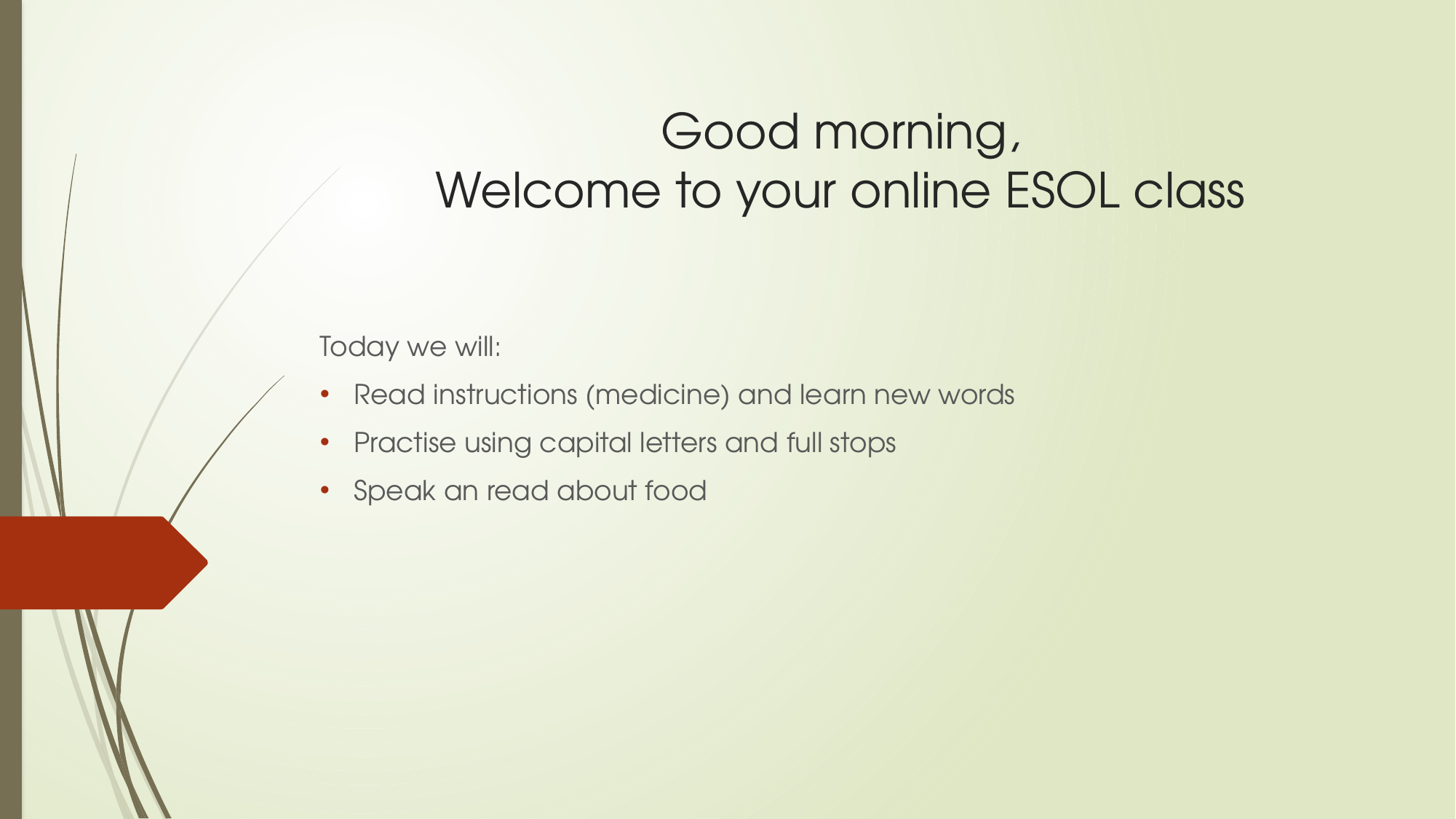

# Good morning, Welcome to your online ESOL class
Today we will:
Read instructions (medicine) and learn new words
Practise using capital letters and full stops
Speak an read about food